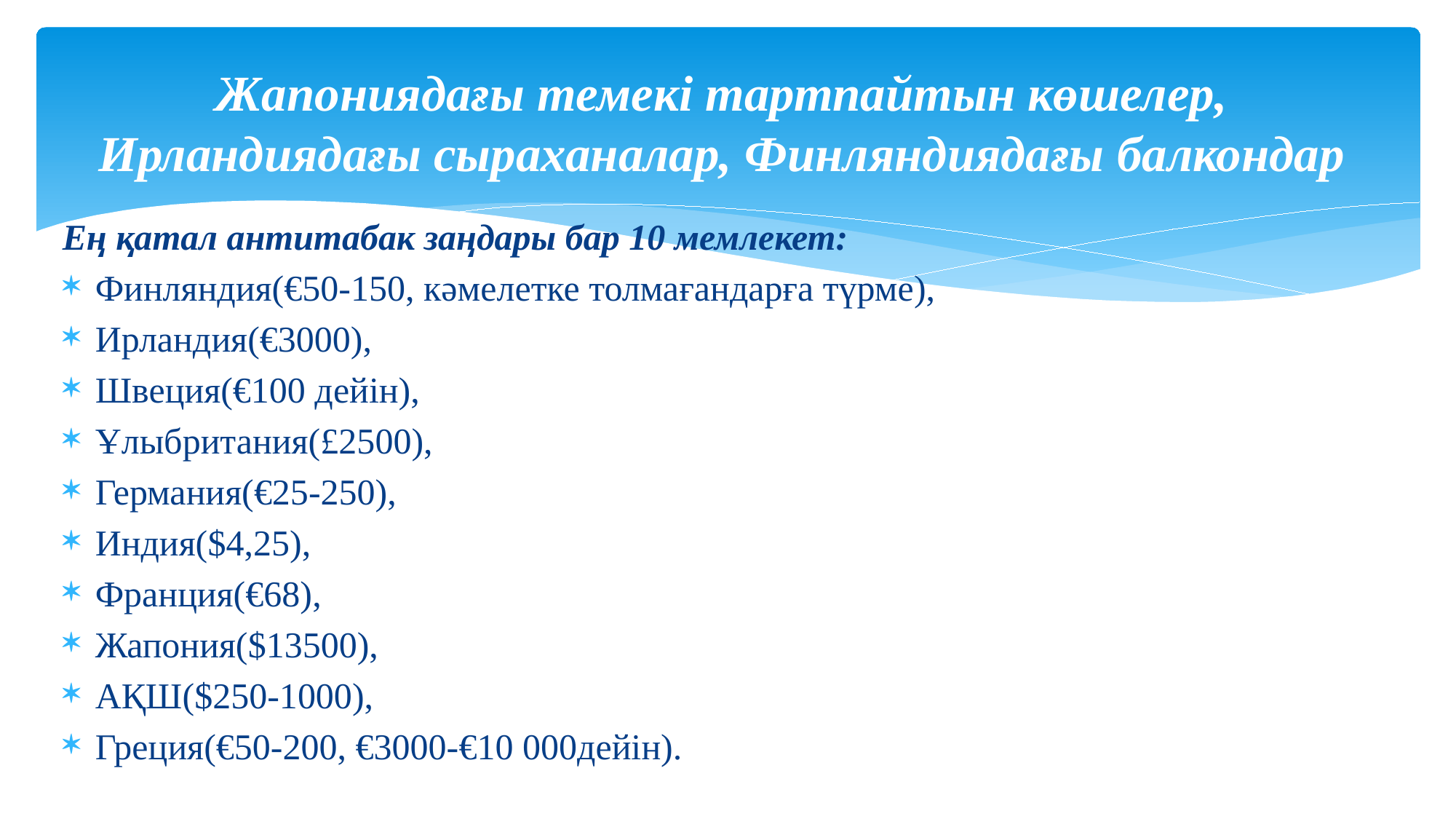

# Жапониядағы темекі тартпайтын көшелер, Ирландиядағы сыраханалар, Финляндиядағы балкондар
Ең қатал антитабак заңдары бар 10 мемлекет:
Финляндия(€50-150, кәмелетке толмағандарға түрме),
Ирландия(€3000),
Швеция(€100 дейін),
Ұлыбритания(£2500),
Германия(€25-250),
Индия($4,25),
Франция(€68),
Жапония($13­500),
АҚШ($250-1000),
Греция(€50-200, €3000-€10 000дейін).